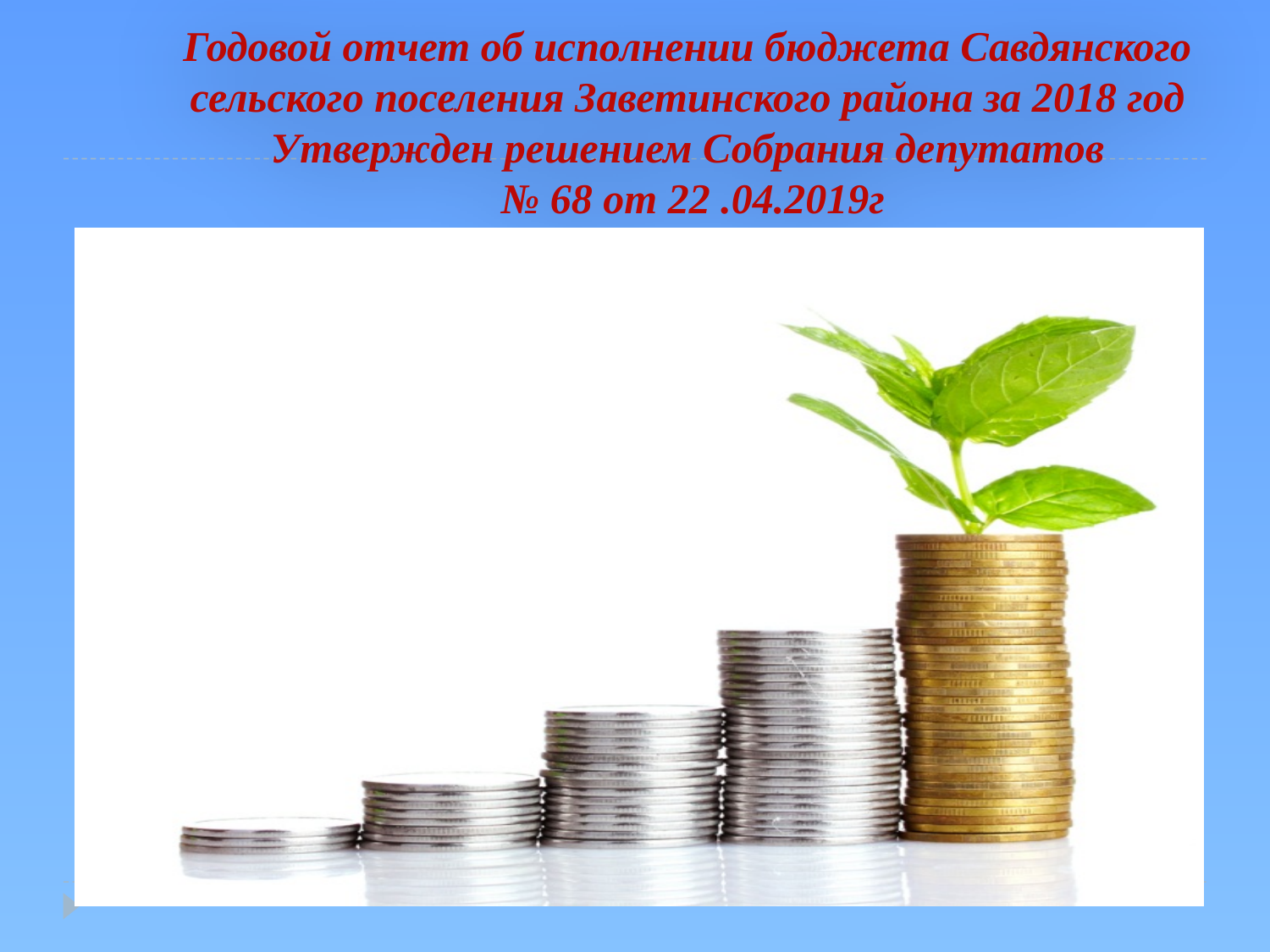

# Годовой отчет об исполнении бюджета Савдянского сельского поселения Заветинского района за 2018 год Утвержден решением Собрания депутатов № 68 от 22 .04.2019г

[unsupported chart]